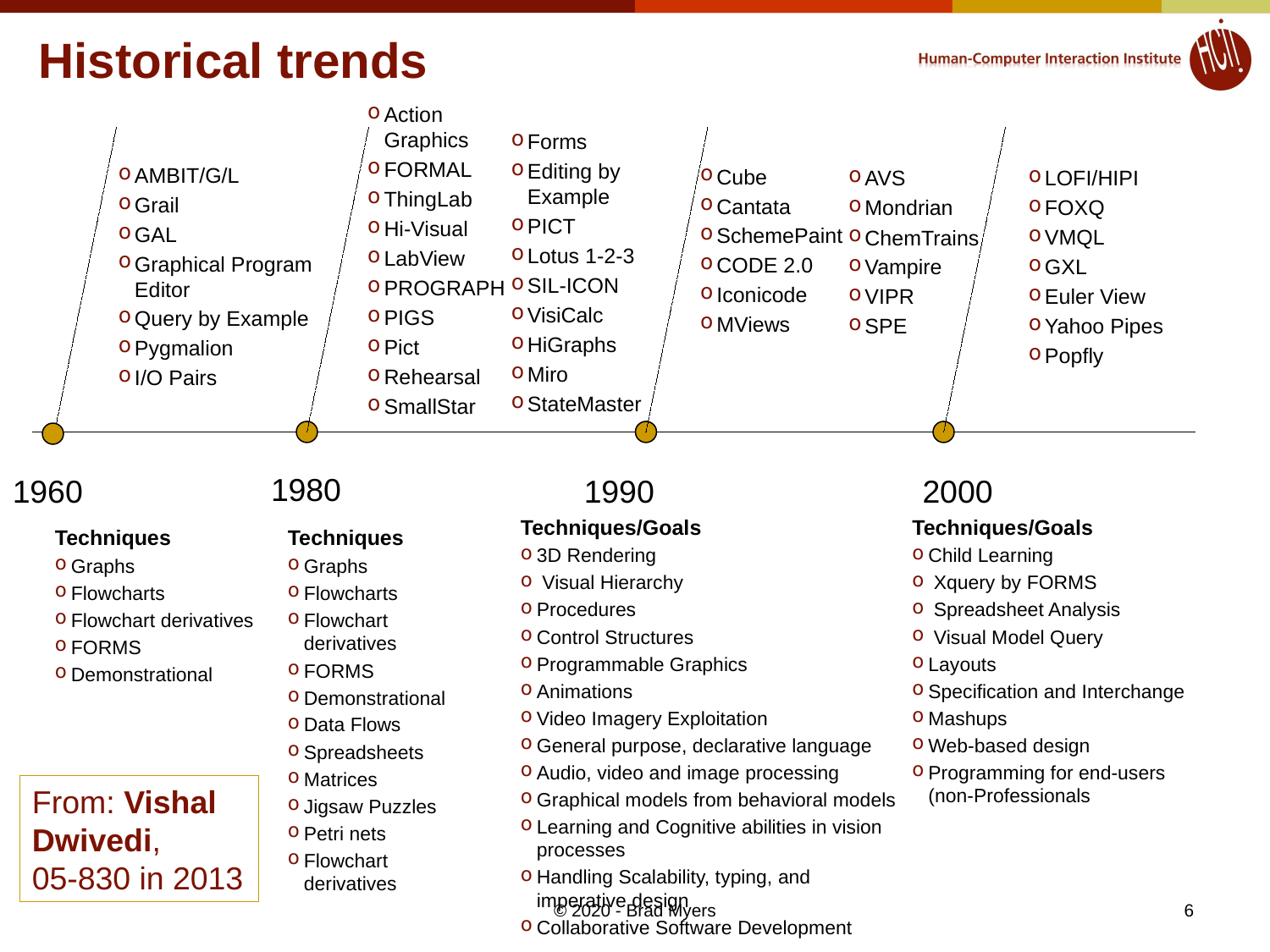

# Historical trends
Action Graphics
FORMAL
ThingLab
Hi-Visual
LabView
PROGRAPH
PIGS
Pict
Rehearsal
SmallStar
Forms
Editing by Example
PICT
Lotus 1-2-3
SIL-ICON
VisiCalc
HiGraphs
Miro
StateMaster
AMBIT/G/L
Grail
GAL
Graphical Program Editor
Query by Example
Pygmalion
I/O Pairs
Cube
Cantata
SchemePaint
CODE 2.0
Iconicode
MViews
LOFI/HIPI
FOXQ
VMQL
GXL
Euler View
Yahoo Pipes
Popfly
AVS
Mondrian
ChemTrains
Vampire
VIPR
SPE

1980
1960
1990
2000
Techniques/Goals
3D Rendering
 Visual Hierarchy
Procedures
Control Structures
Programmable Graphics
Animations
Video Imagery Exploitation
General purpose, declarative language
Audio, video and image processing
Graphical models from behavioral models
Learning and Cognitive abilities in vision processes
Handling Scalability, typing, and imperative design
Collaborative Software Development
Techniques/Goals
Child Learning
 Xquery by FORMS
 Spreadsheet Analysis
 Visual Model Query
Layouts
Specification and Interchange
Mashups
Web-based design
Programming for end-users (non-Professionals

Techniques
Graphs
Flowcharts
Flowchart derivatives
FORMS
Demonstrational
Techniques
Graphs
Flowcharts
Flowchart derivatives
FORMS
Demonstrational
Data Flows
Spreadsheets
Matrices
Jigsaw Puzzles
Petri nets
Flowchart derivatives
From: Vishal Dwivedi,
05-830 in 2013
6
© 2020 - Brad Myers